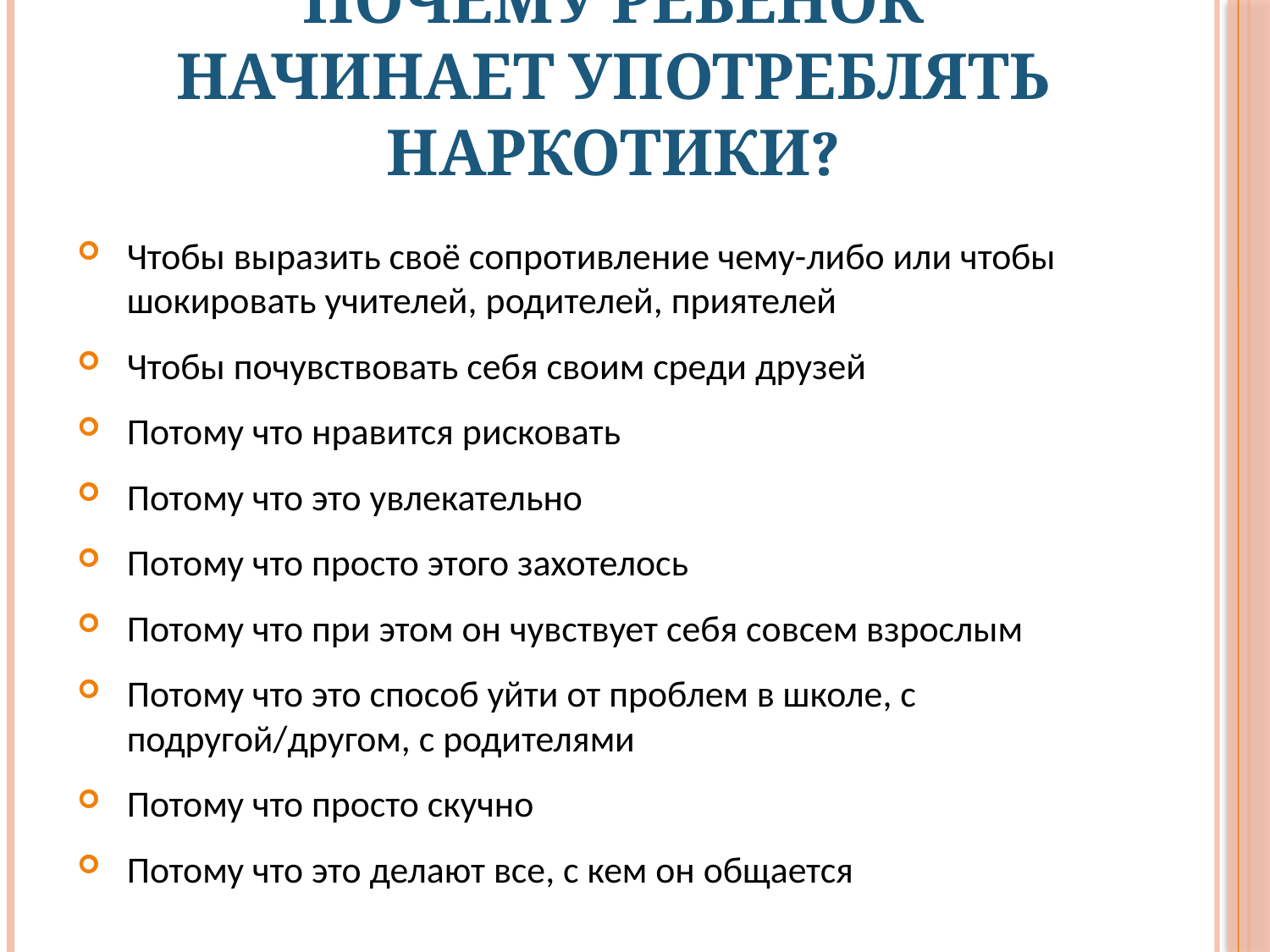

# Почему ребёнок начинает употреблять наркотики?
Чтобы выразить своё сопротивление чему-либо или чтобы шокировать учителей, родителей, приятелей
Чтобы почувствовать себя своим среди друзей
Потому что нравится рисковать
Потому что это увлекательно
Потому что просто этого захотелось
Потому что при этом он чувствует себя совсем взрослым
Потому что это способ уйти от проблем в школе, с подругой/другом, с родителями
Потому что просто скучно
Потому что это делают все, с кем он общается